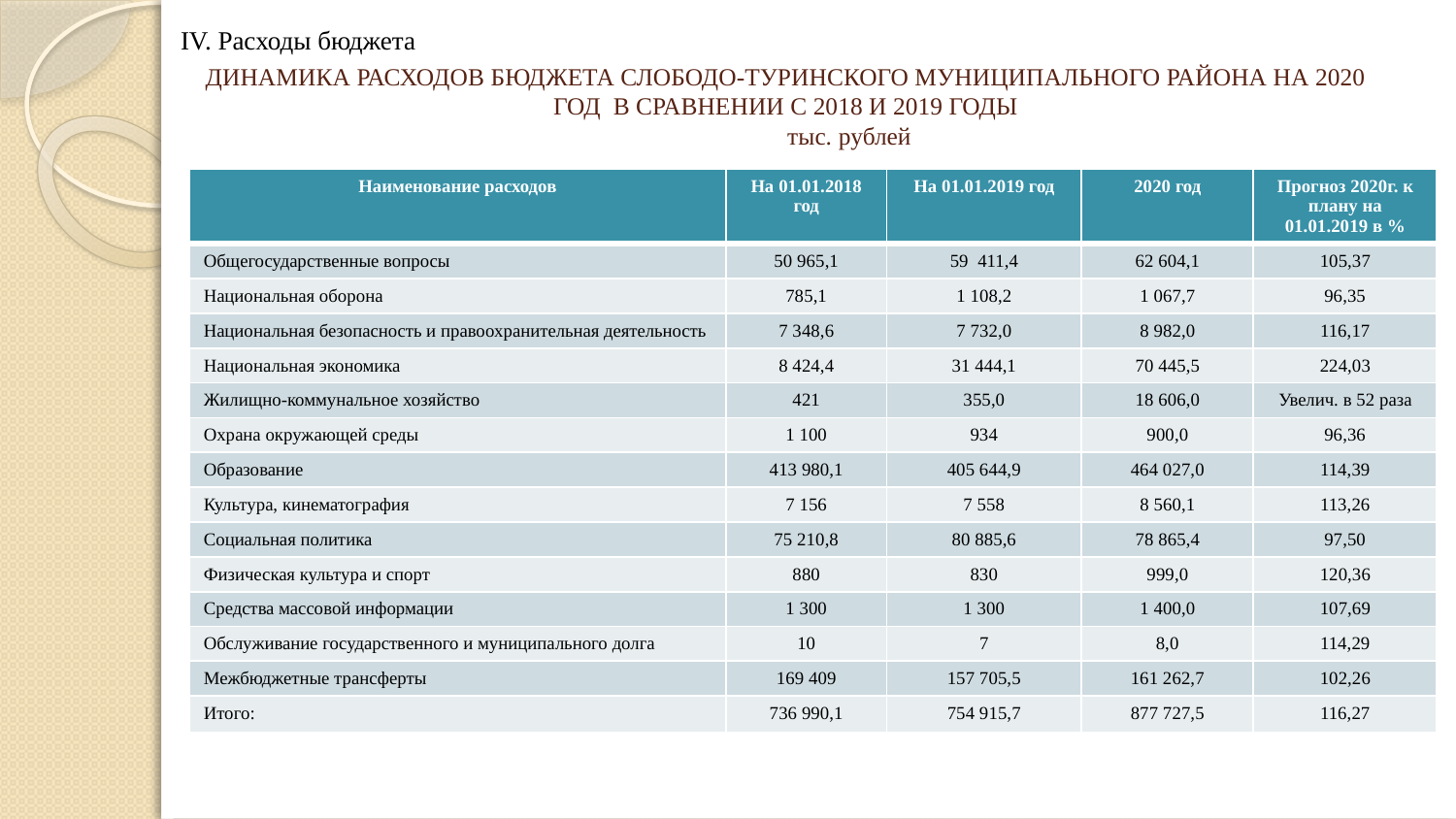

IV. Расходы бюджета
# ДИНАМИКА РАСХОДОВ БЮДЖЕТА СЛОБОДО-ТУРИНСКОГО МУНИЦИПАЛЬНОГО РАЙОНА НА 2020 ГОД  В СРАВНЕНИИ С 2018 И 2019 ГОДЫ тыс. рублей
| Наименование расходов | На 01.01.2018 год | На 01.01.2019 год | 2020 год | Прогноз 2020г. к плану на 01.01.2019 в % |
| --- | --- | --- | --- | --- |
| Общегосударственные вопросы | 50 965,1 | 59 411,4 | 62 604,1 | 105,37 |
| Национальная оборона | 785,1 | 1 108,2 | 1 067,7 | 96,35 |
| Национальная безопасность и правоохранительная деятельность | 7 348,6 | 7 732,0 | 8 982,0 | 116,17 |
| Национальная экономика | 8 424,4 | 31 444,1 | 70 445,5 | 224,03 |
| Жилищно-коммунальное хозяйство | 421 | 355,0 | 18 606,0 | Увелич. в 52 раза |
| Охрана окружающей среды | 1 100 | 934 | 900,0 | 96,36 |
| Образование | 413 980,1 | 405 644,9 | 464 027,0 | 114,39 |
| Культура, кинематография | 7 156 | 7 558 | 8 560,1 | 113,26 |
| Социальная политика | 75 210,8 | 80 885,6 | 78 865,4 | 97,50 |
| Физическая культура и спорт | 880 | 830 | 999,0 | 120,36 |
| Средства массовой информации | 1 300 | 1 300 | 1 400,0 | 107,69 |
| Обслуживание государственного и муниципального долга | 10 | 7 | 8,0 | 114,29 |
| Межбюджетные трансферты | 169 409 | 157 705,5 | 161 262,7 | 102,26 |
| Итого: | 736 990,1 | 754 915,7 | 877 727,5 | 116,27 |